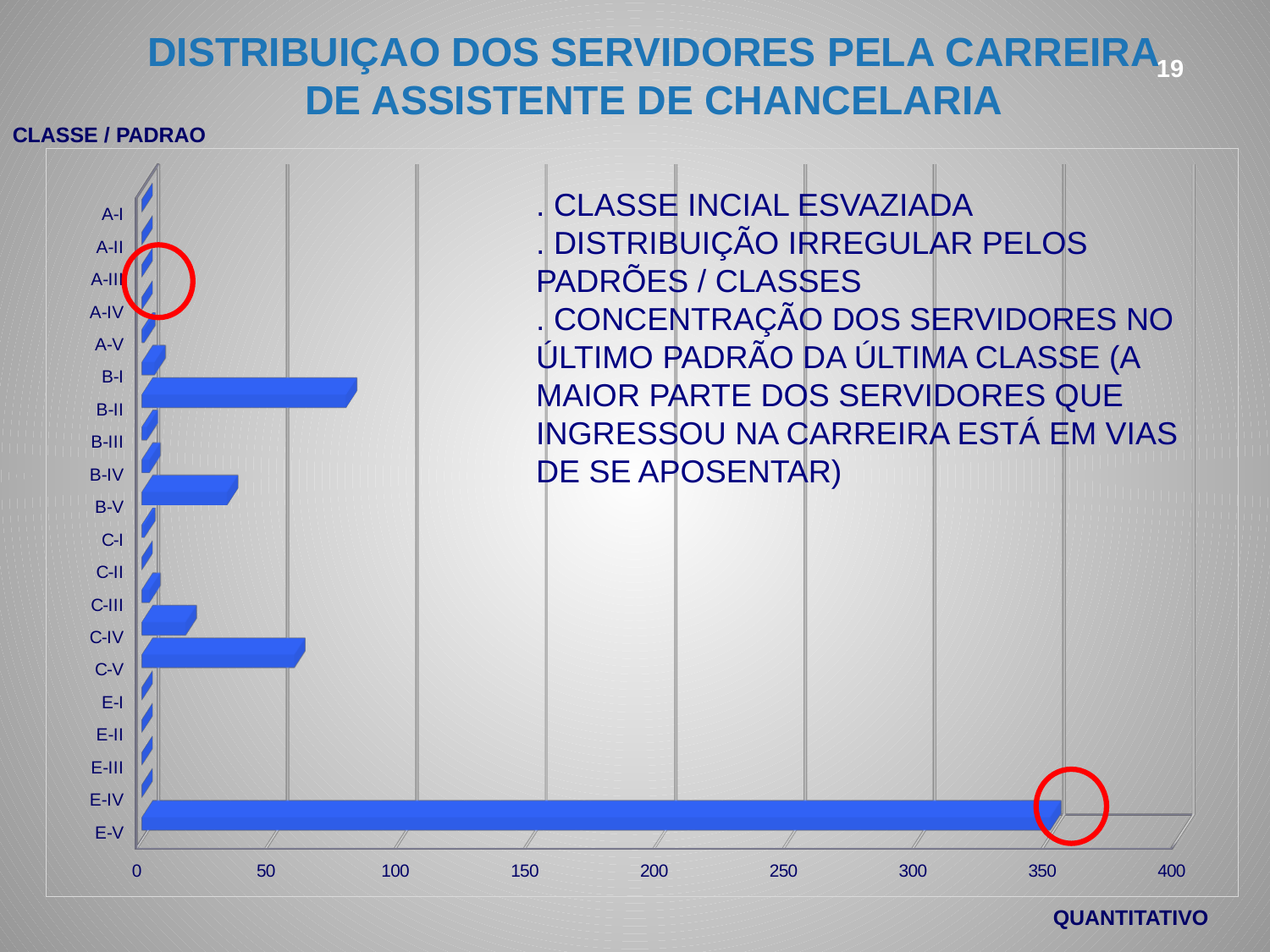

# DISTRIBUIÇAO DOS SERVIDORES PELA CARREIRA DE ASSISTENTE DE CHANCELARIA
19
CLASSE / PADRAO

[unsupported chart]

. Classe incial esvaziada
. Distribuição irregular pelos padrões / classes
. Concentração dos servidores no último padrão da última classe (a maior parte dos servidores que ingressou na carreira está em vias de se aposentar)

QUANTITATIVO